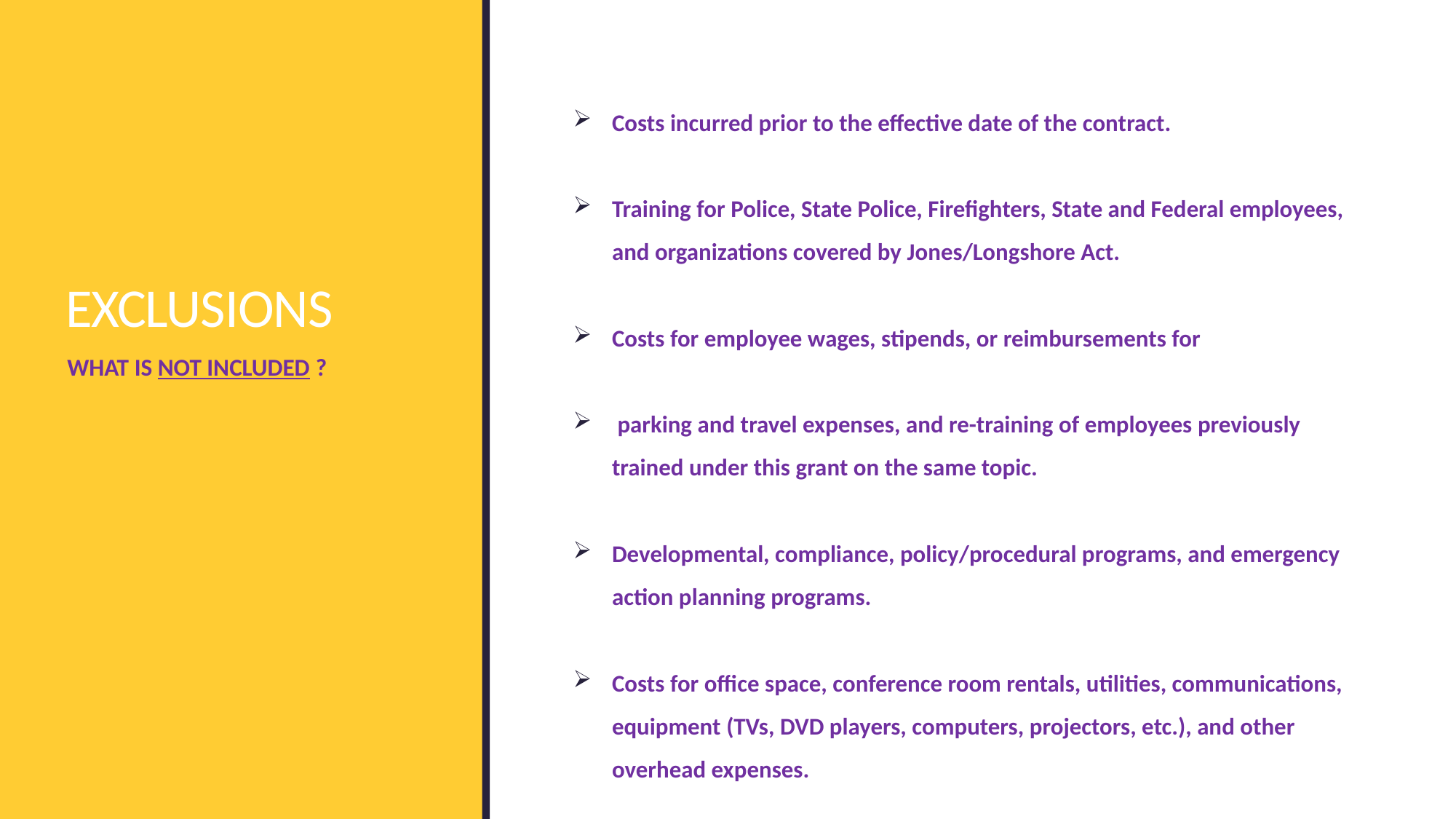

# EXCLUSIONS
Costs incurred prior to the effective date of the contract.

Training for Police, State Police, Firefighters, State and Federal employees, and organizations covered by Jones/Longshore Act.

Costs for employee wages, stipends, or reimbursements for

 parking and travel expenses, and re-training of employees previously trained under this grant on the same topic.

Developmental, compliance, policy/procedural programs, and emergency action planning programs.

Costs for office space, conference room rentals, utilities, communications, equipment (TVs, DVD players, computers, projectors, etc.), and other overhead expenses.

      WHAT IS NOT INCLUDED ?